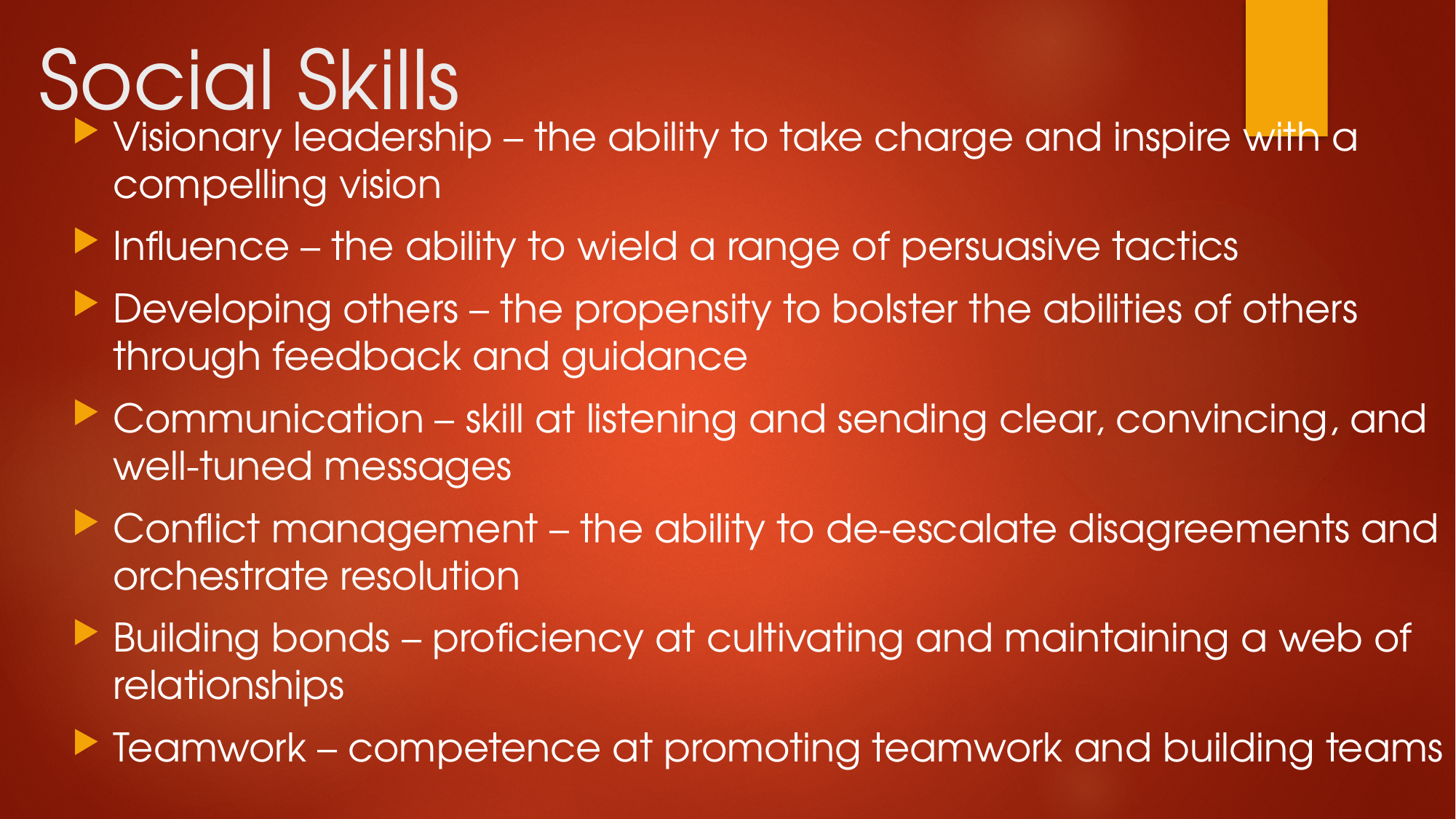

# Social Skills
Visionary leadership – the ability to take charge and inspire with a compelling vision
Influence – the ability to wield a range of persuasive tactics
Developing others – the propensity to bolster the abilities of others through feedback and guidance
Communication – skill at listening and sending clear, convincing, and well-tuned messages
Conflict management – the ability to de-escalate disagreements and orchestrate resolution
Building bonds – proficiency at cultivating and maintaining a web of relationships
Teamwork – competence at promoting teamwork and building teams